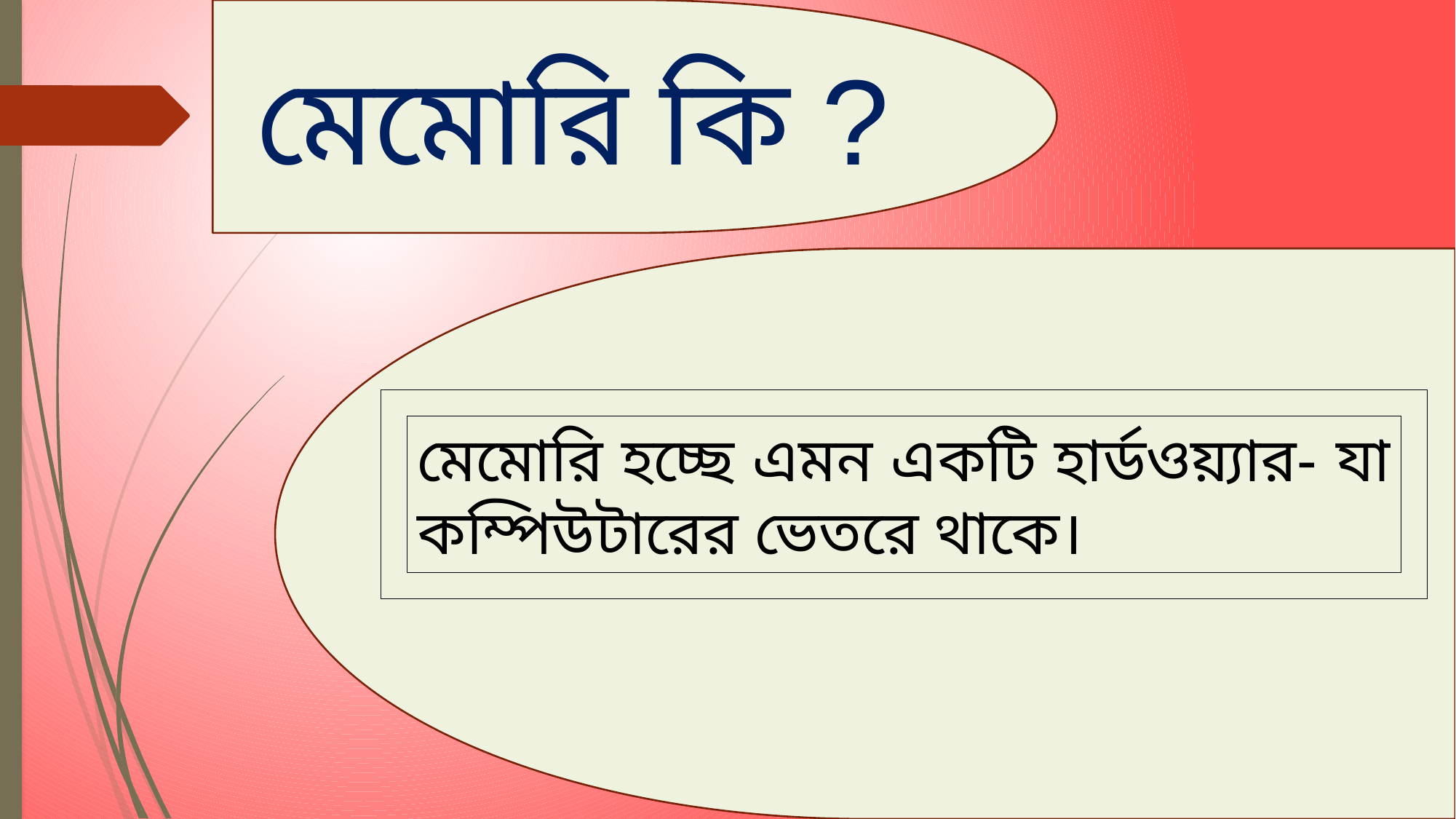

মেমোরি কি ?

মেমোরি হচ্ছে এমন একটি হার্ডওয়্যার- যা কম্পিউটারের ভেতরে থাকে।